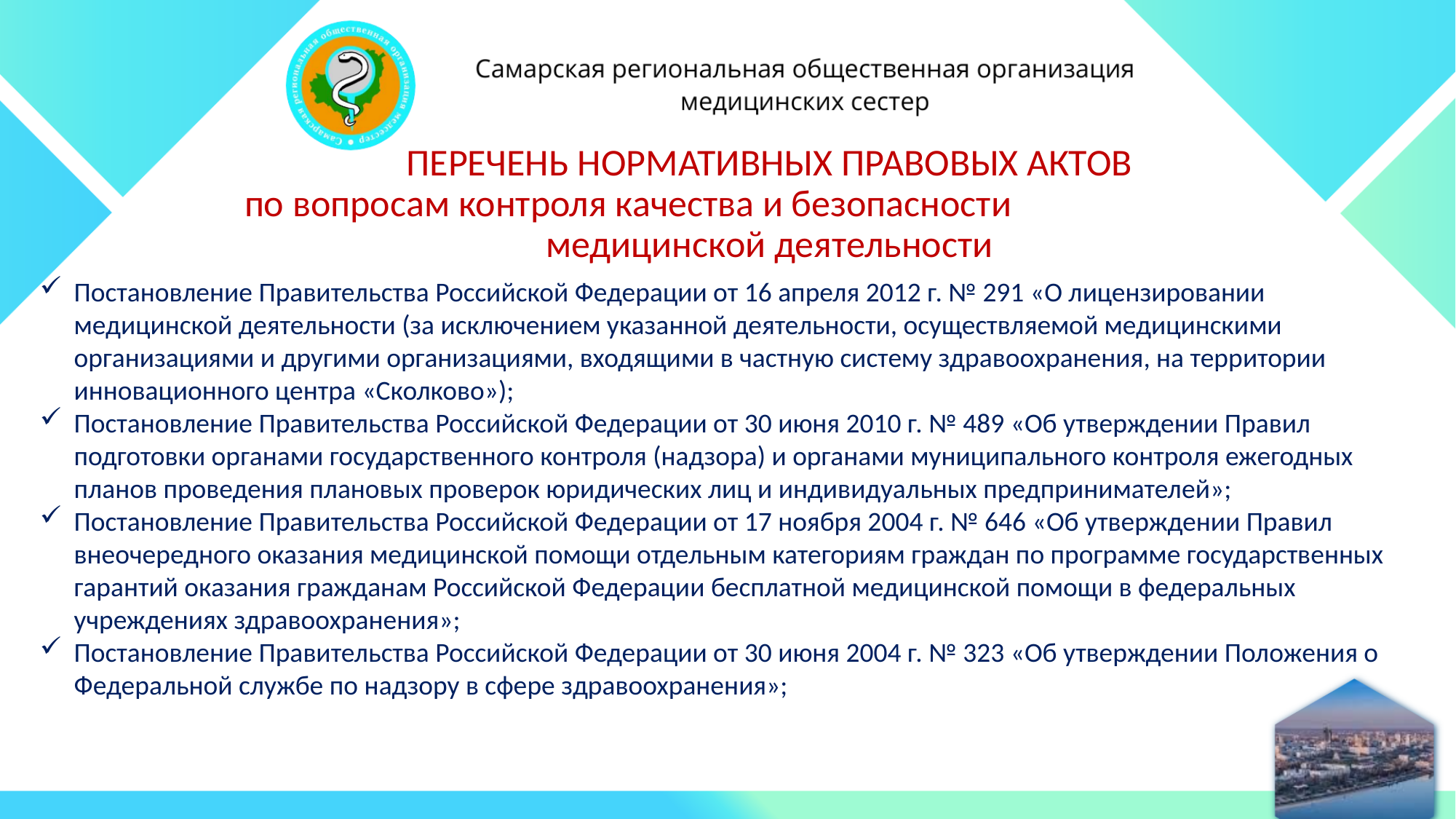

ПЕРЕЧЕНЬ НОРМАТИВНЫХ ПРАВОВЫХ АКТОВ
по вопросам контроля качества и безопасности                                  медицинской деятельности
Постановление Правительства Российской Федерации от 16 апреля 2012 г. № 291 «О лицензировании медицинской деятельности (за исключением указанной деятельности, осуществляемой медицинскими организациями и другими организациями, входящими в частную систему здравоохранения, на территории инновационного центра «Сколково»);
Постановление Правительства Российской Федерации от 30 июня 2010 г. № 489 «Об утверждении Правил подготовки органами государственного контроля (надзора) и органами муниципального контроля ежегодных планов проведения плановых проверок юридических лиц и индивидуальных предпринимателей»;
Постановление Правительства Российской Федерации от 17 ноября 2004 г. № 646 «Об утверждении Правил внеочередного оказания медицинской помощи отдельным категориям граждан по программе государственных гарантий оказания гражданам Российской Федерации бесплатной медицинской помощи в федеральных учреждениях здравоохранения»;
Постановление Правительства Российской Федерации от 30 июня 2004 г. № 323 «Об утверждении Положения о Федеральной службе по надзору в сфере здравоохранения»;